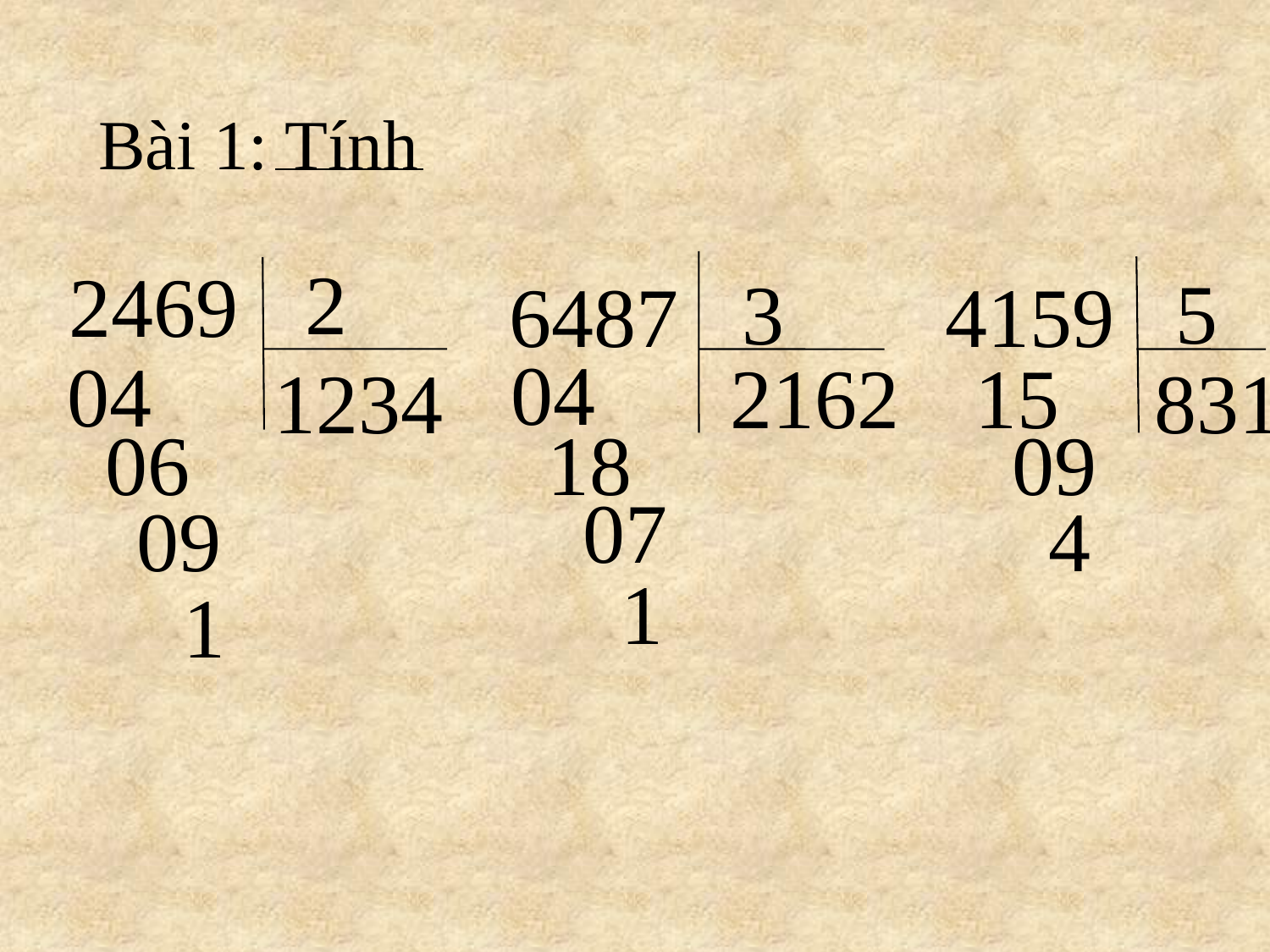

Bài 1: Tính
2
2469

3
6487

5

4159

04
2162
18
07
1
04
1234
06
09
1
15
831
09
4